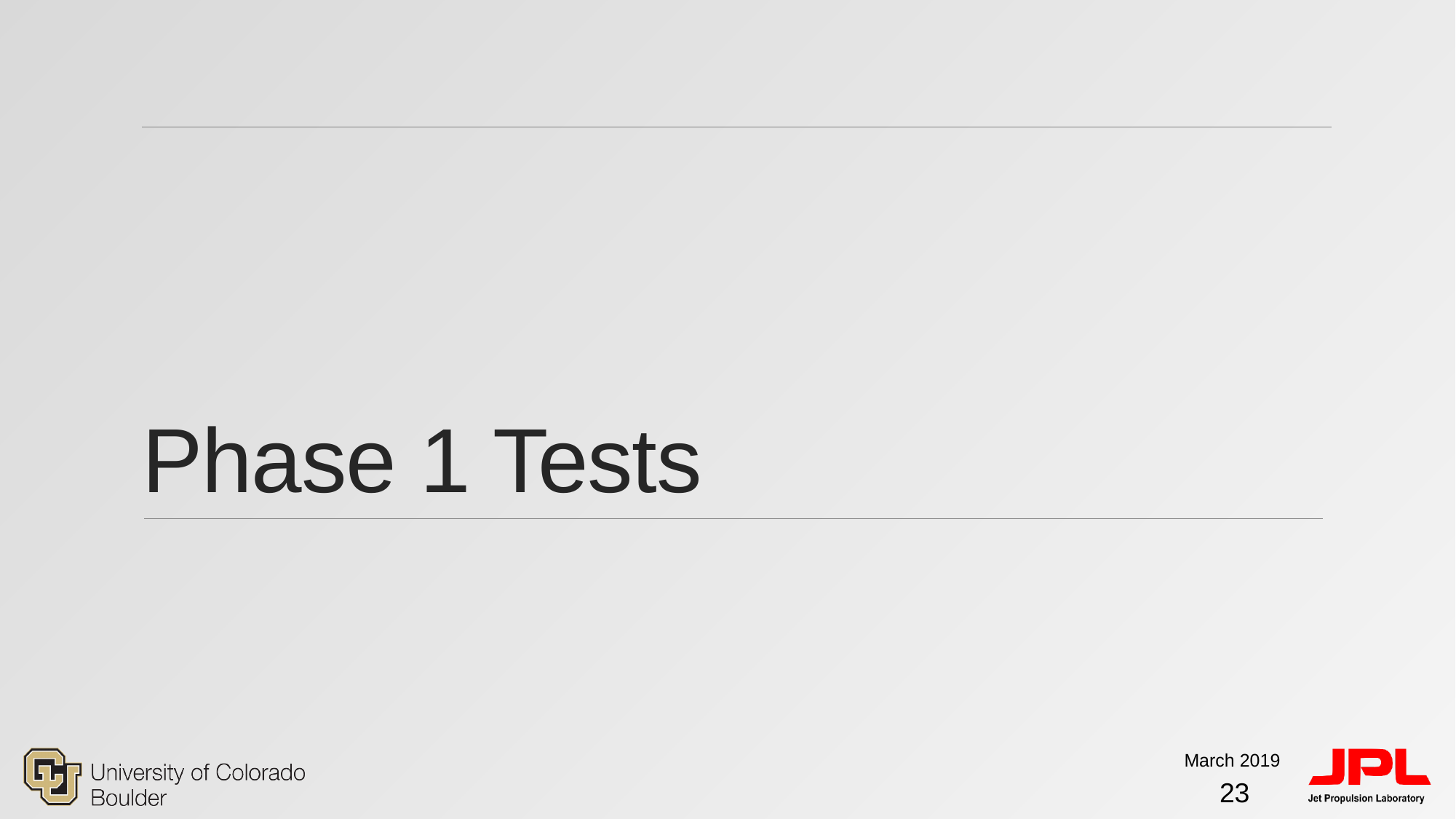

# Phase 1 Tests

March 2019
23